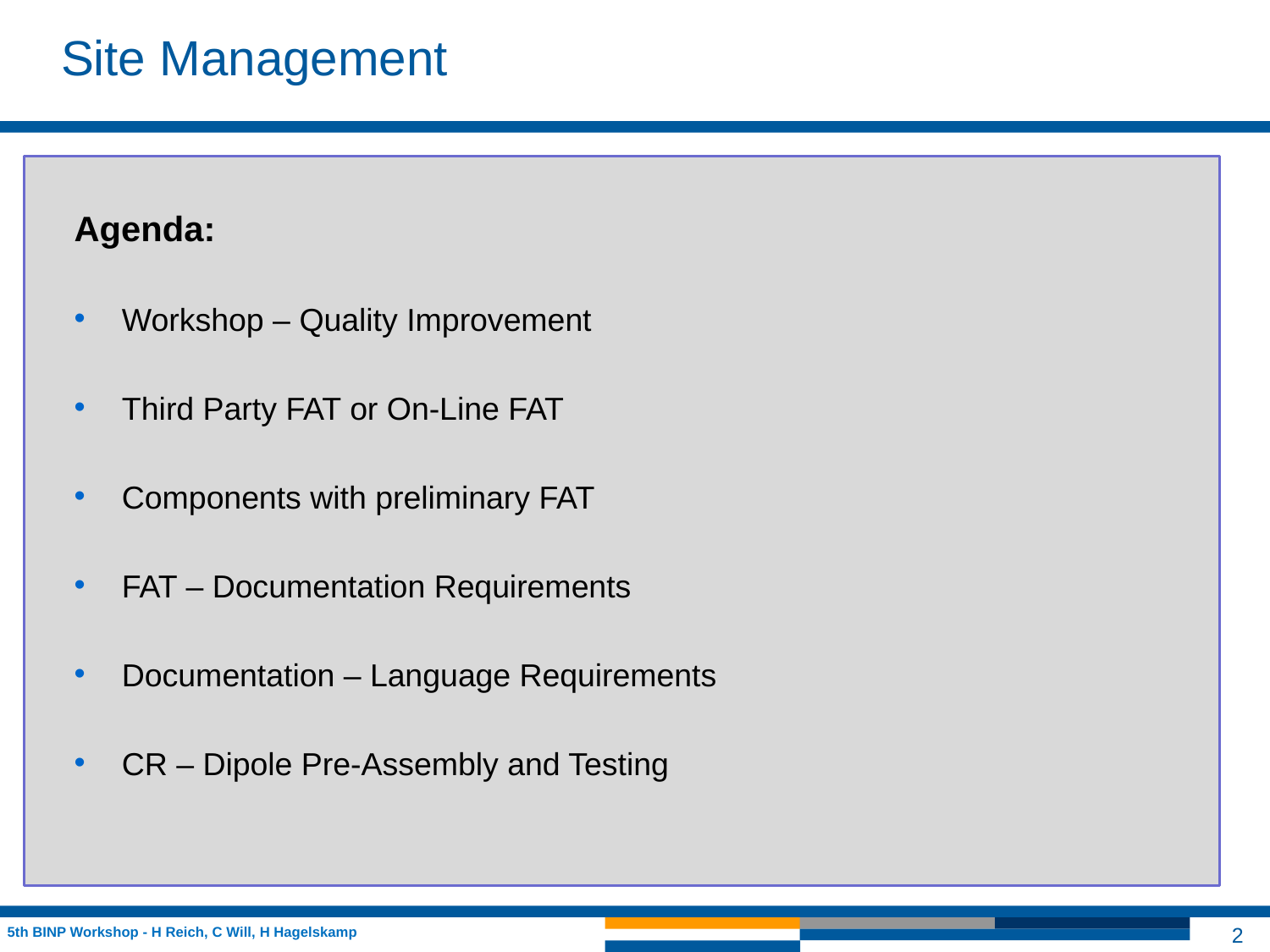

Site Management
Agenda:

Workshop – Quality Improvement

Third Party FAT or On-Line FAT

Components with preliminary FAT

FAT – Documentation Requirements

Documentation – Language Requirements

CR – Dipole Pre-Assembly and Testing

5th BINP Workshop - H Reich, C Will, H Hagelskamp
2